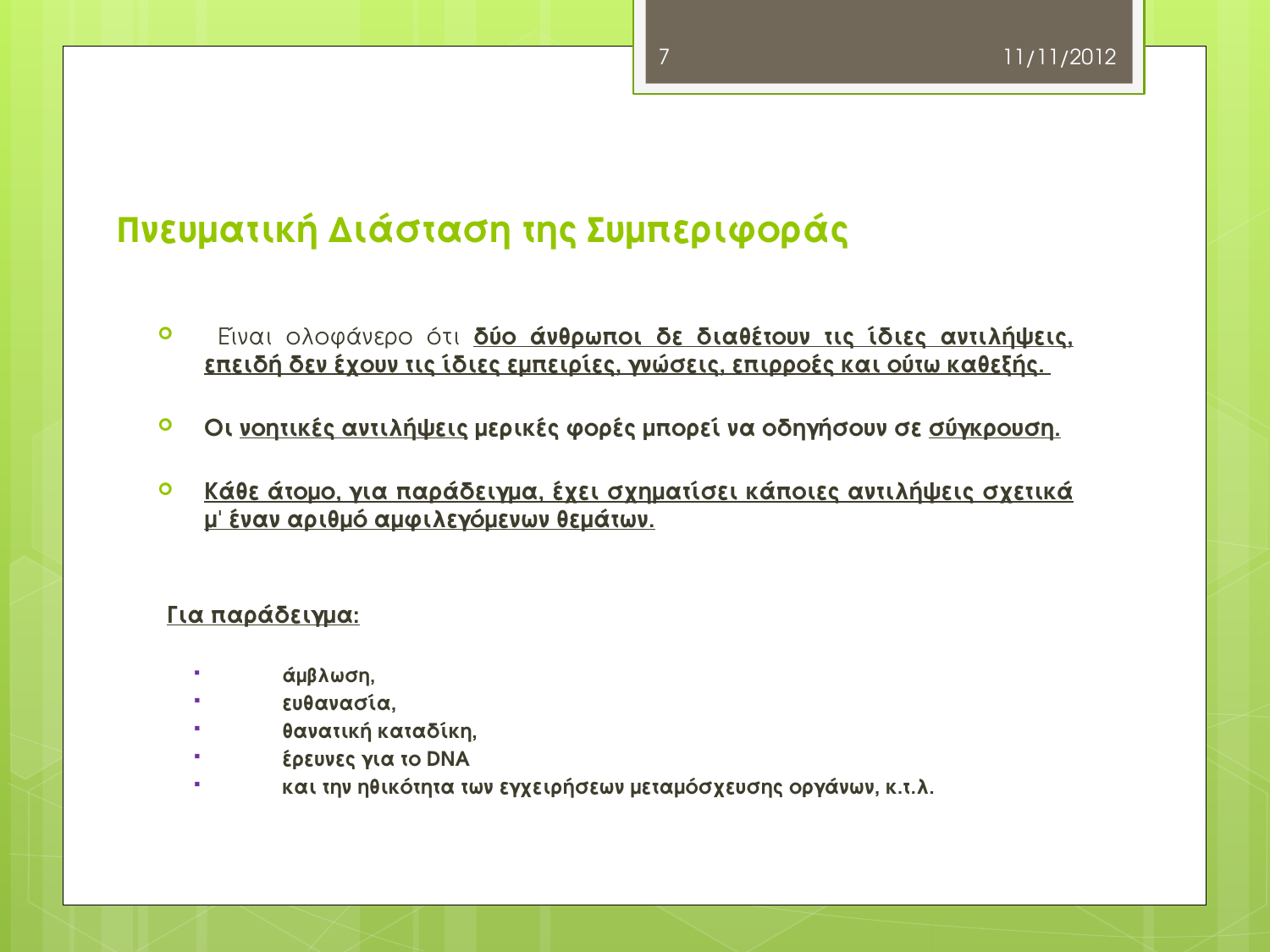

7
11/11/2012
# Πνευματική Διάσταση της Συμπεριφοράς

 Είναι ολοφάνερο ότι δύο άνθρωποι δε διαθέτουν τις ίδιες αντιλήψεις, επειδή δεν έχουν τις ίδιες εμπειρίες, γνώσεις, επιρροές και ούτω καθεξής.

Οι νοητικές αντιλήψεις μερικές φορές μπορεί να οδηγήσουν σε σύγκρουση.

Κάθε άτομο, για παράδειγμα, έχει σχηματίσει κάποιες αντιλήψεις σχετικά μ' έναν αριθμό αμφιλεγόμενων θεμάτων.

Για παράδειγμα:

άμβλωση,
ευθανασία,
θανατική καταδίκη,
έρευνες για το DNA
και την ηθικότητα των εγχειρήσεων μεταμόσχευσης οργάνων, κ.τ.λ.